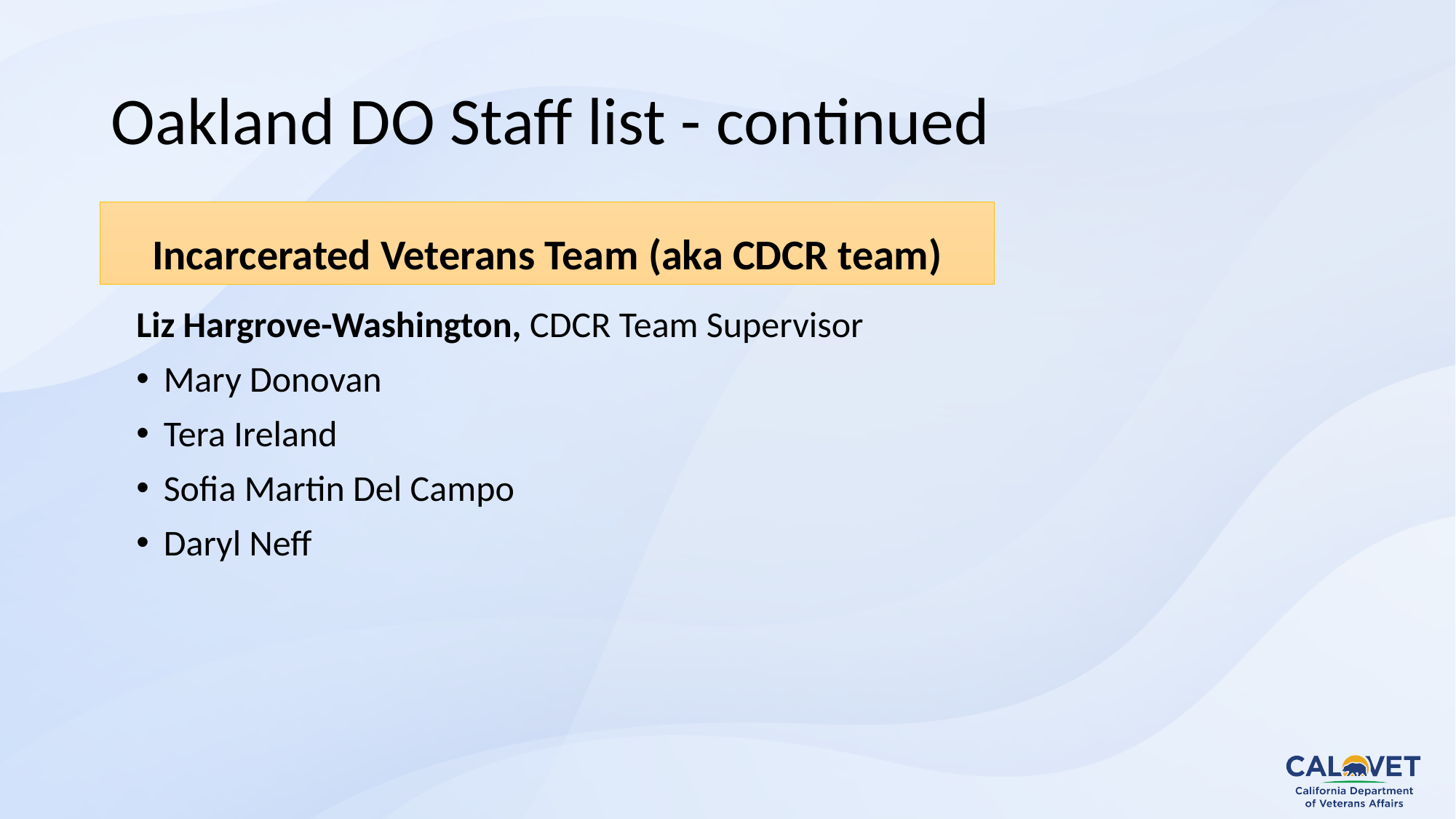

# Oakland DO Staff list - continued
Incarcerated Veterans Team (aka CDCR team)
Liz Hargrove-Washington, CDCR Team Supervisor
Mary Donovan
Tera Ireland
Sofia Martin Del Campo
Daryl Neff